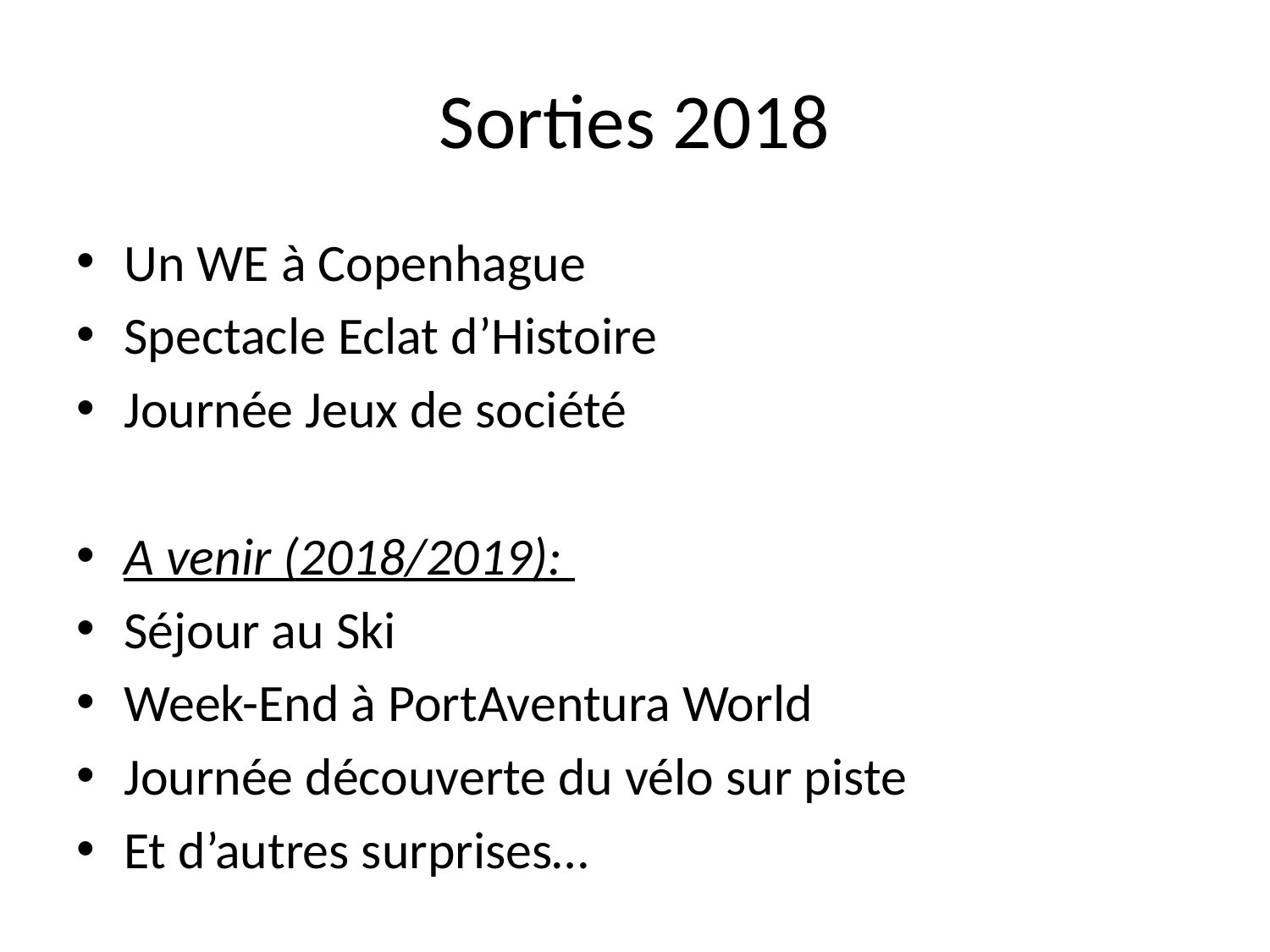

# Sorties 2018
Un WE à Copenhague
Spectacle Eclat d’Histoire
Journée Jeux de société

A venir (2018/2019):
Séjour au Ski
Week-End à PortAventura World
Journée découverte du vélo sur piste
Et d’autres surprises…